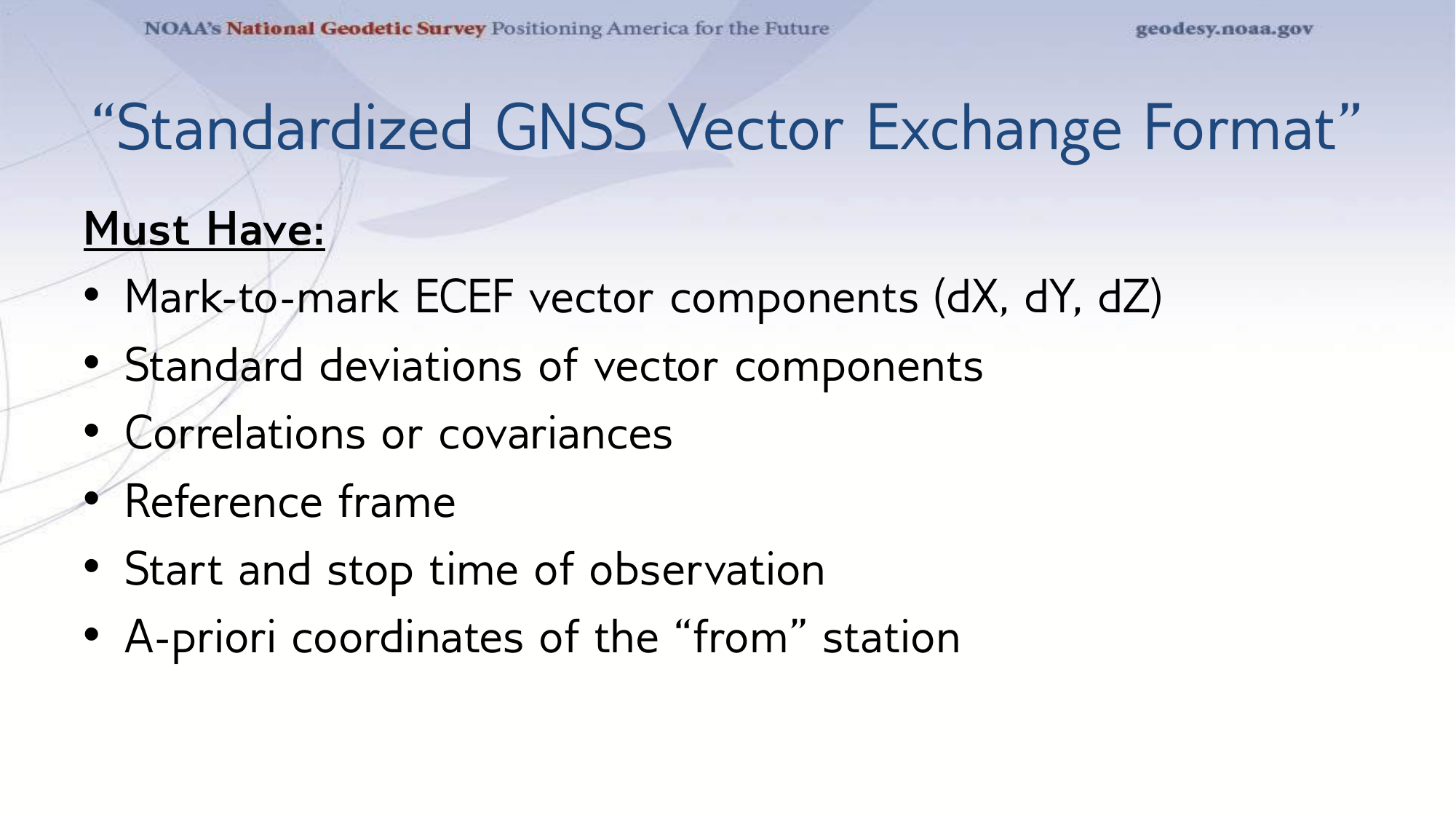

# “Standardized GNSS Vector Exchange Format”
Must Have:
Mark-to-mark ECEF vector components (dX, dY, dZ)
Standard deviations of vector components
Correlations or covariances
Reference frame
Start and stop time of observation
A-priori coordinates of the “from” station